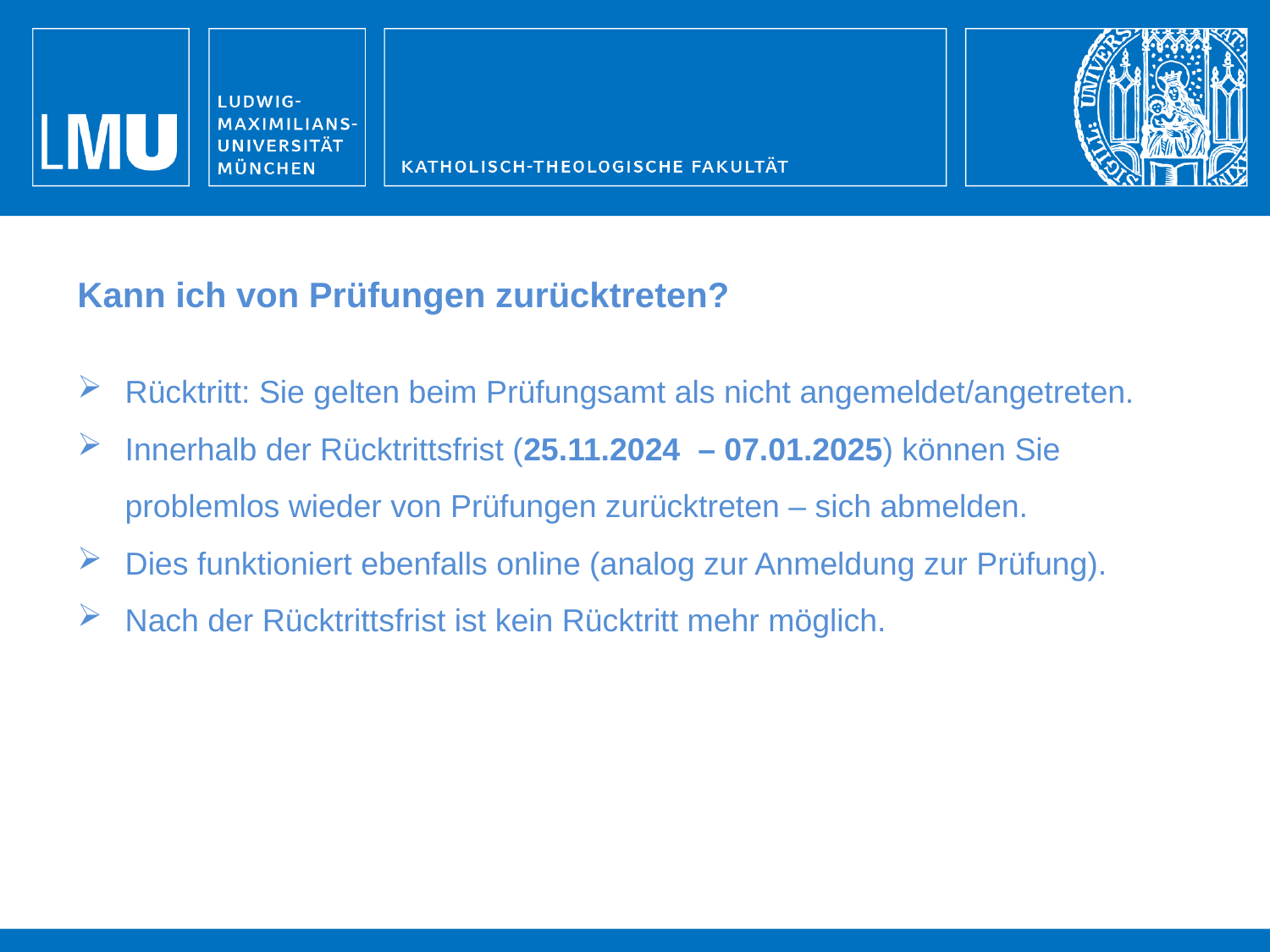

Kann ich von Prüfungen zurücktreten?

Rücktritt: Sie gelten beim Prüfungsamt als nicht angemeldet/angetreten.
Innerhalb der Rücktrittsfrist (25.11.2024  – 07.01.2025) können Sie problemlos wieder von Prüfungen zurücktreten – sich abmelden.
Dies funktioniert ebenfalls online (analog zur Anmeldung zur Prüfung).
Nach der Rücktrittsfrist ist kein Rücktritt mehr möglich.